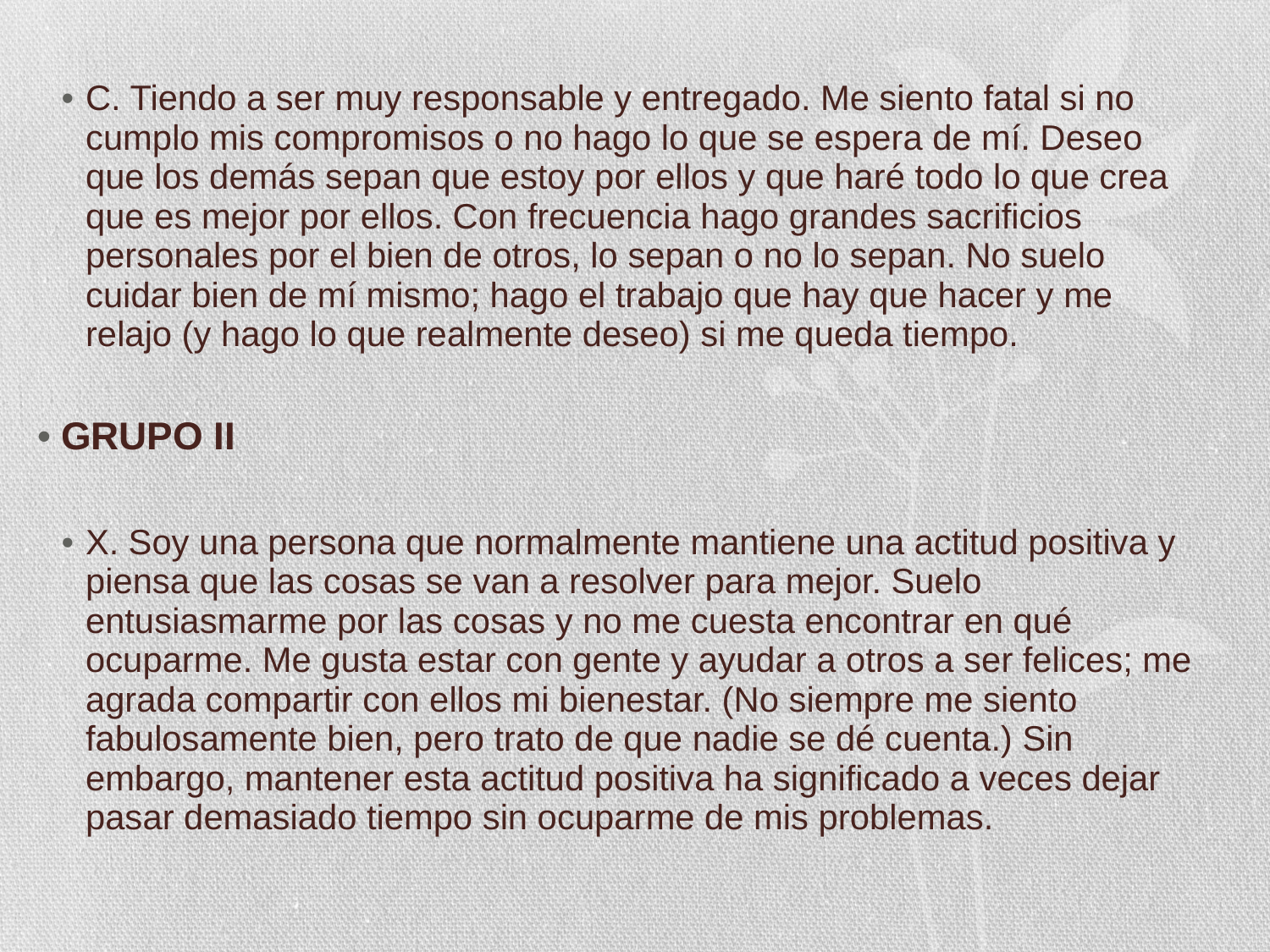

C. Tiendo a ser muy responsable y entregado. Me siento fatal si no cumplo mis compromisos o no hago lo que se espera de mí. Deseo que los demás sepan que estoy por ellos y que haré todo lo que crea que es mejor por ellos. Con frecuencia hago grandes sacrificios personales por el bien de otros, lo sepan o no lo sepan. No suelo cuidar bien de mí mismo; hago el trabajo que hay que hacer y me relajo (y hago lo que realmente deseo) si me queda tiempo.

GRUPO II

X. Soy una persona que normalmente mantiene una actitud positiva y piensa que las cosas se van a resolver para mejor. Suelo entusiasmarme por las cosas y no me cuesta encontrar en qué ocuparme. Me gusta estar con gente y ayudar a otros a ser felices; me agrada compartir con ellos mi bienestar. (No siempre me siento fabulosamente bien, pero trato de que nadie se dé cuenta.) Sin embargo, mantener esta actitud positiva ha significado a veces dejar pasar demasiado tiempo sin ocuparme de mis problemas.